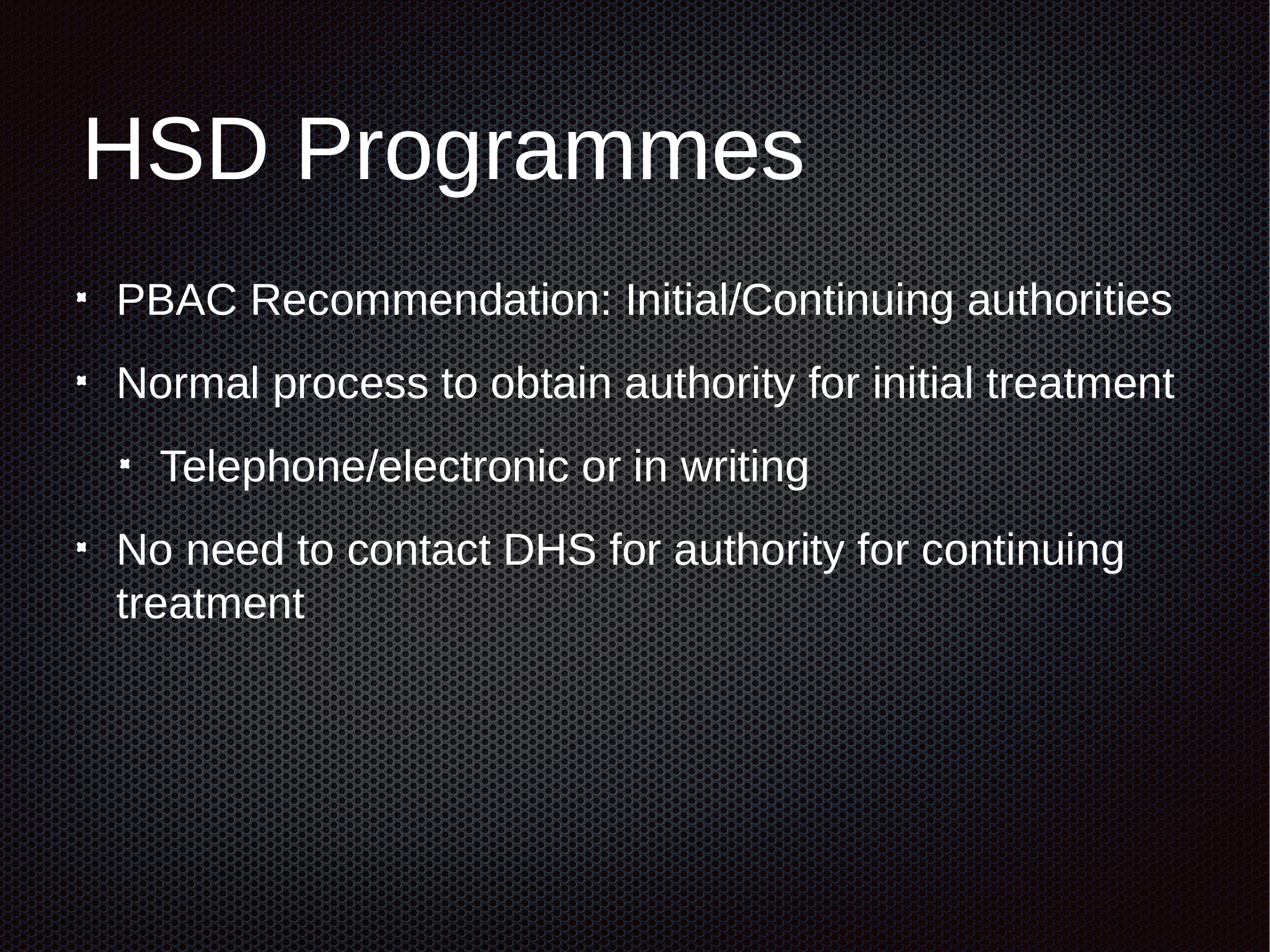

# HSD Programmes
PBAC Recommendation: Initial/Continuing authorities
Normal process to obtain authority for initial treatment
Telephone/electronic or in writing
No need to contact DHS for authority for continuing treatment